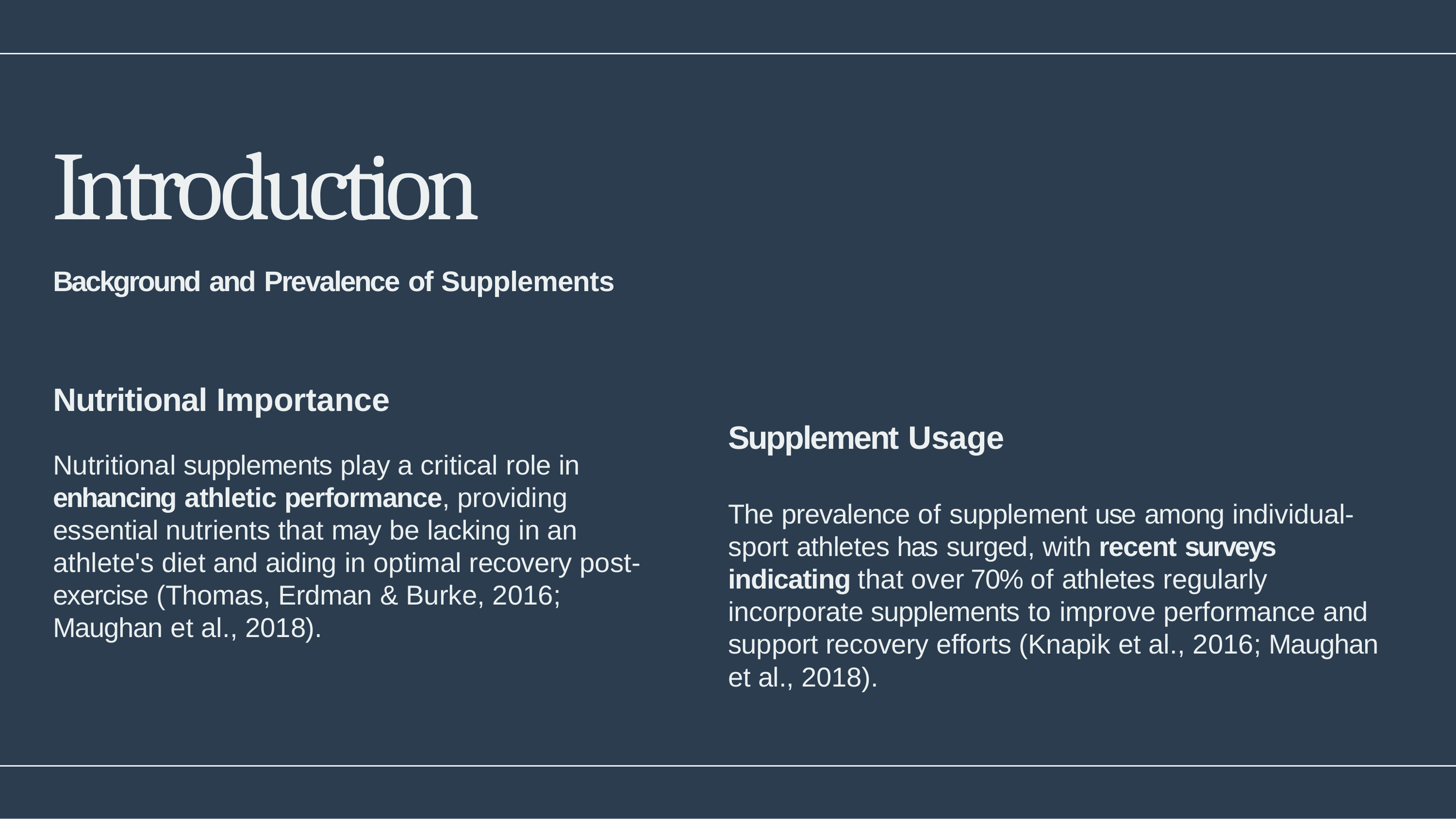

# Introduction
Background and Prevalence of Supplements

Nutritional Importance
Nutritional supplements play a critical role in enhancing athletic performance, providing essential nutrients that may be lacking in an athlete's diet and aiding in optimal recovery post-exercise (Thomas, Erdman & Burke, 2016; Maughan et al., 2018).
Supplement Usage

The prevalence of supplement use among individual- sport athletes has surged, with recent surveys indicating that over 70% of athletes regularly incorporate supplements to improve performance and support recovery efforts (Knapik et al., 2016; Maughan et al., 2018).